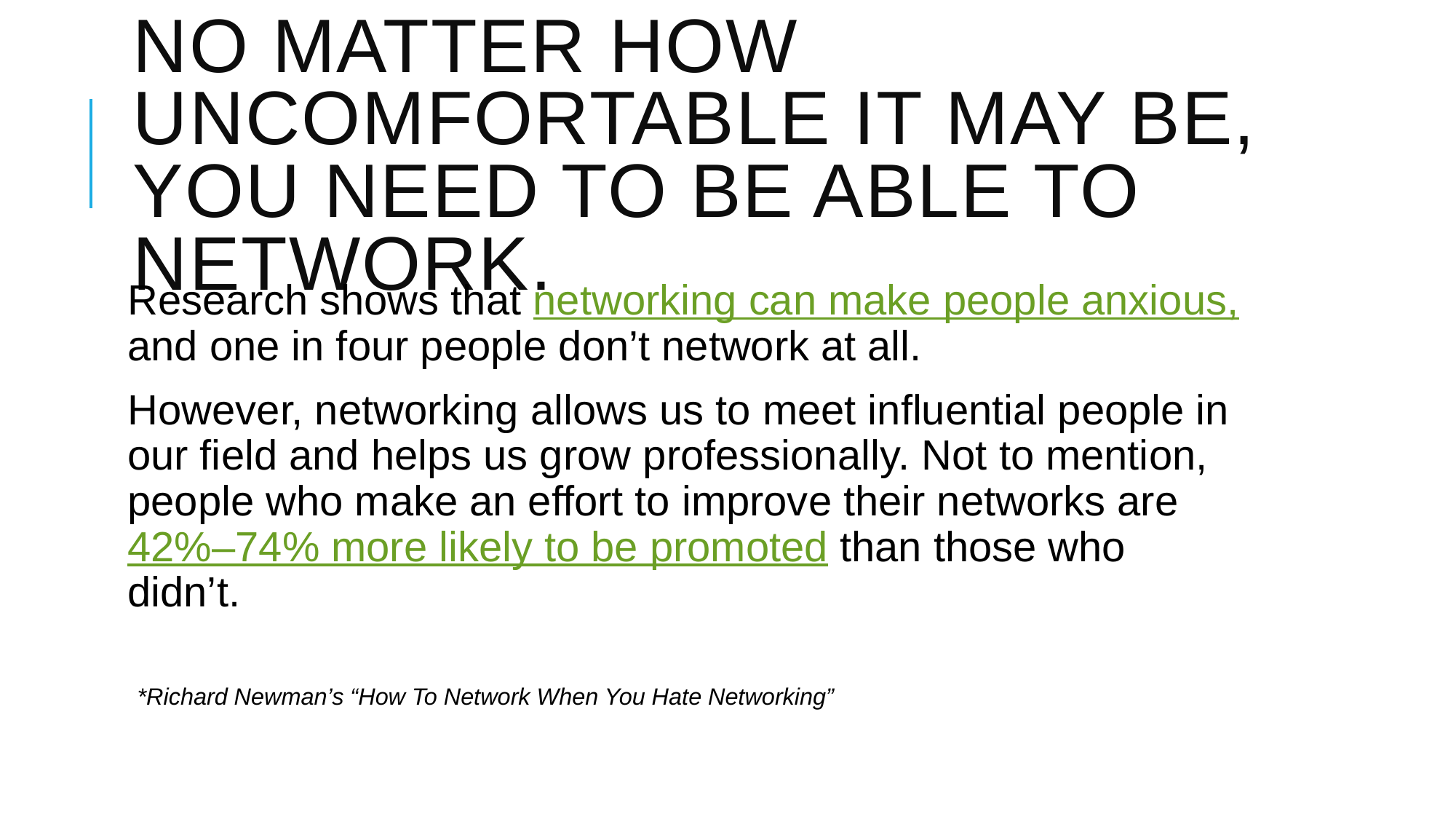

# No matter how uncomfortable it may be, you need to be able to network.
Research shows that networking can make people anxious, and one in four people don’t network at all.
However, networking allows us to meet influential people in our field and helps us grow professionally. Not to mention, people who make an effort to improve their networks are 42%–74% more likely to be promoted than those who didn’t.

*Richard Newman’s “How To Network When You Hate Networking”